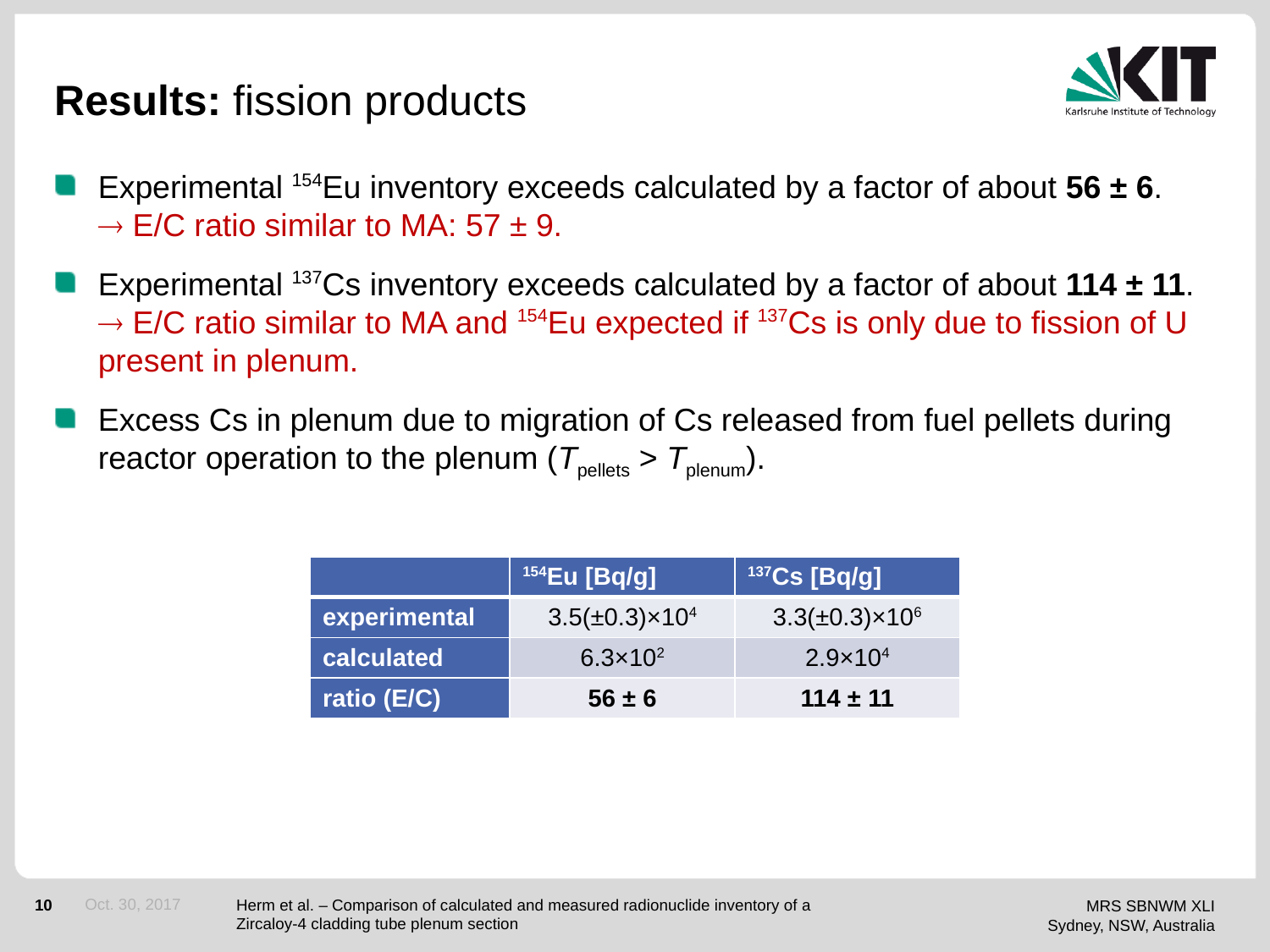

# Results: fission products
Experimental 154Eu inventory exceeds calculated by a factor of about 56 ± 6.
→ E/C ratio similar to MA: 57 ± 9.
Experimental 137Cs inventory exceeds calculated by a factor of about 114 ± 11.
→ E/C ratio similar to MA and 154Eu expected if 137Cs is only due to fission of U present in plenum.
Excess Cs in plenum due to migration of Cs released from fuel pellets during reactor operation to the plenum (Tpellets > Tplenum).
|  | 154Eu [Bq/g] | 137Cs [Bq/g] |
| --- | --- | --- |
| experimental | 3.5(±0.3)×104 | 3.3(±0.3)×106 |
| calculated | 6.3×102 | 2.9×104 |
| ratio (E/C) | 56 ± 6 | 114 ± 11 |
Oct. 30, 2017
Herm et al. – Comparison of calculated and measured radionuclide inventory of a Zircaloy-4 cladding tube plenum section